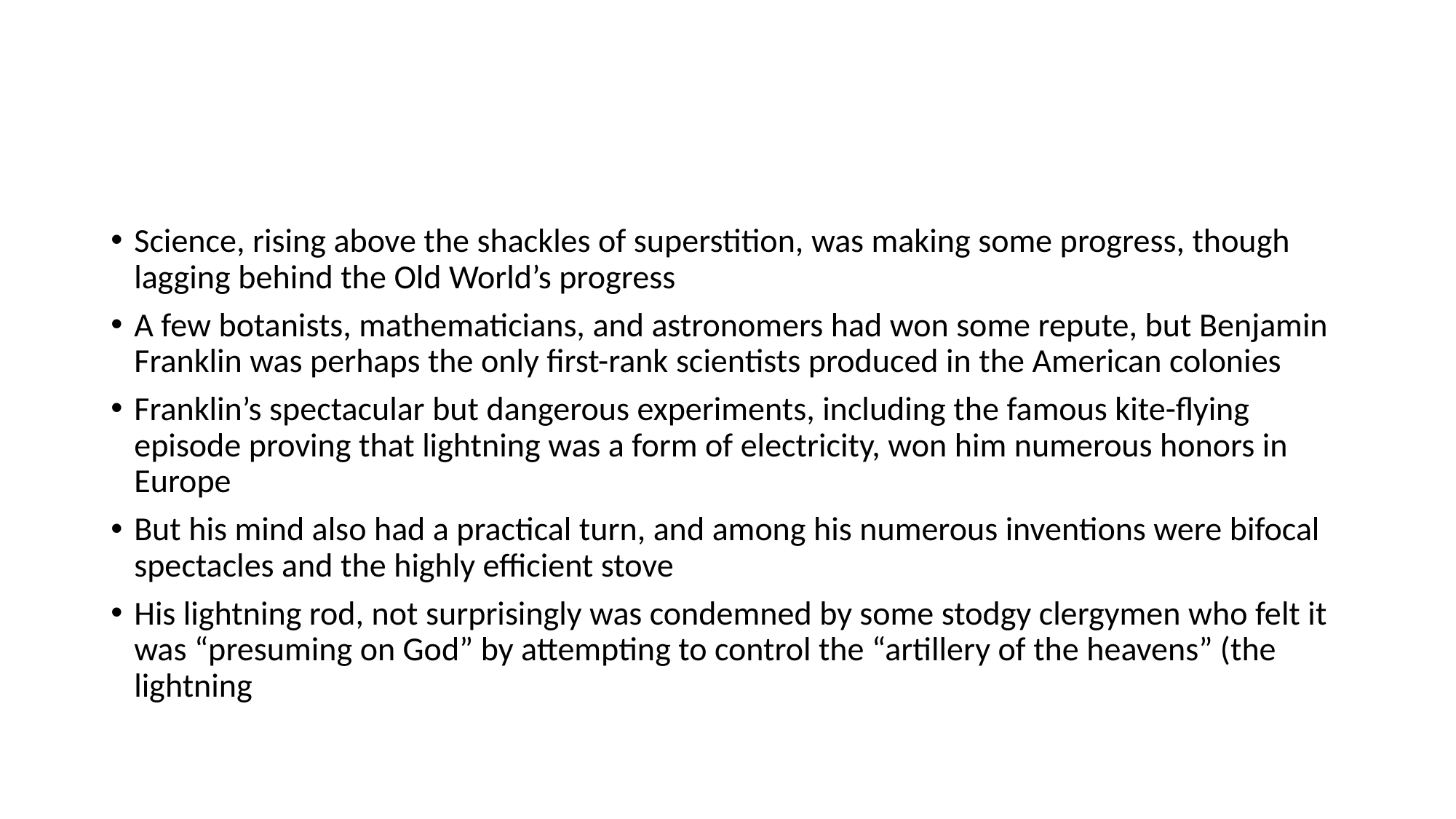

#
Science, rising above the shackles of superstition, was making some progress, though lagging behind the Old World’s progress
A few botanists, mathematicians, and astronomers had won some repute, but Benjamin Franklin was perhaps the only first-rank scientists produced in the American colonies
Franklin’s spectacular but dangerous experiments, including the famous kite-flying episode proving that lightning was a form of electricity, won him numerous honors in Europe
But his mind also had a practical turn, and among his numerous inventions were bifocal spectacles and the highly efficient stove
His lightning rod, not surprisingly was condemned by some stodgy clergymen who felt it was “presuming on God” by attempting to control the “artillery of the heavens” (the lightning